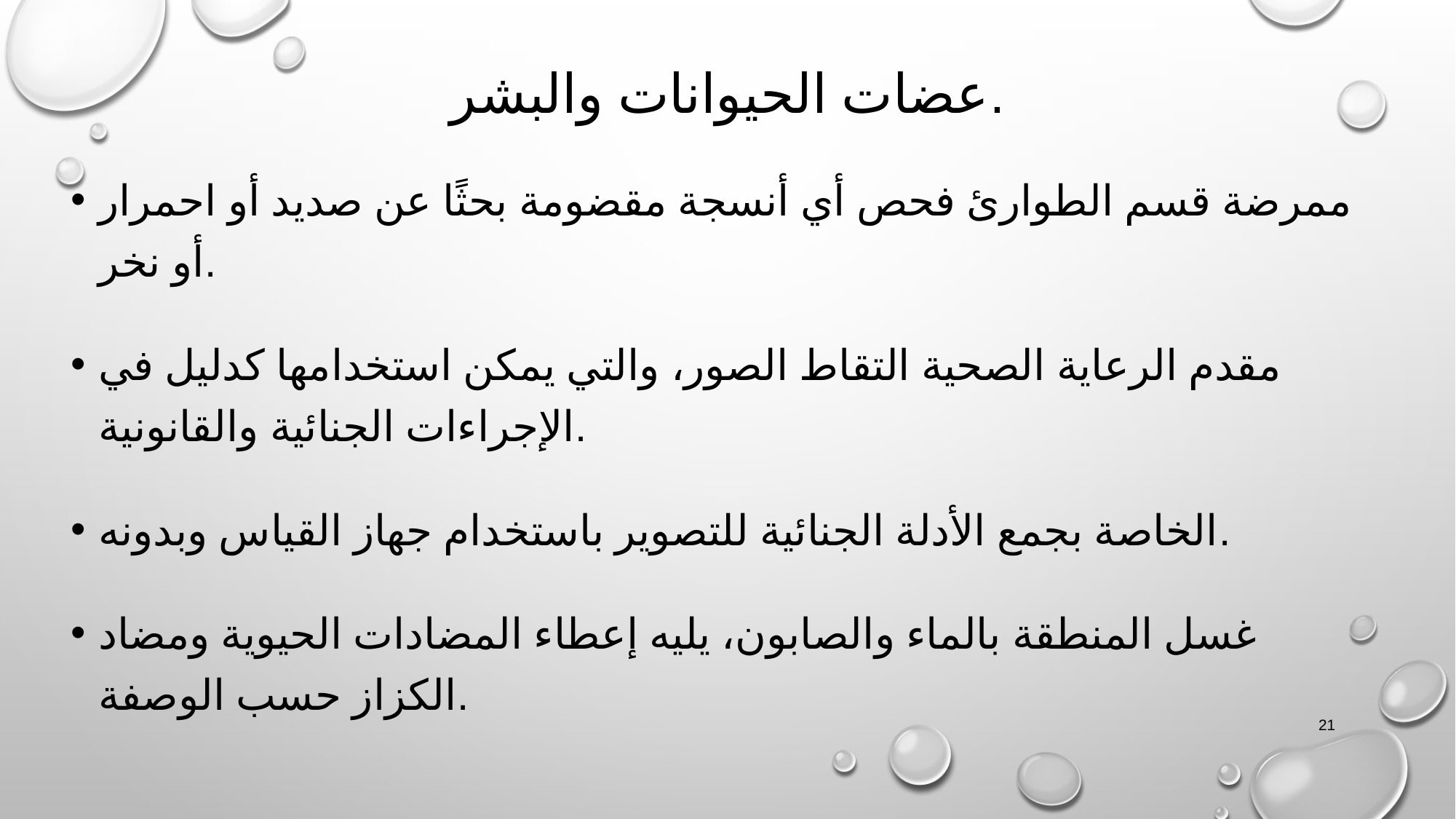

# عضات الحيوانات والبشر.
ممرضة قسم الطوارئ فحص أي أنسجة مقضومة بحثًا عن صديد أو احمرار أو نخر.
مقدم الرعاية الصحية التقاط الصور، والتي يمكن استخدامها كدليل في الإجراءات الجنائية والقانونية.
الخاصة بجمع الأدلة الجنائية للتصوير باستخدام جهاز القياس وبدونه.
غسل المنطقة بالماء والصابون، يليه إعطاء المضادات الحيوية ومضاد الكزاز حسب الوصفة.

21